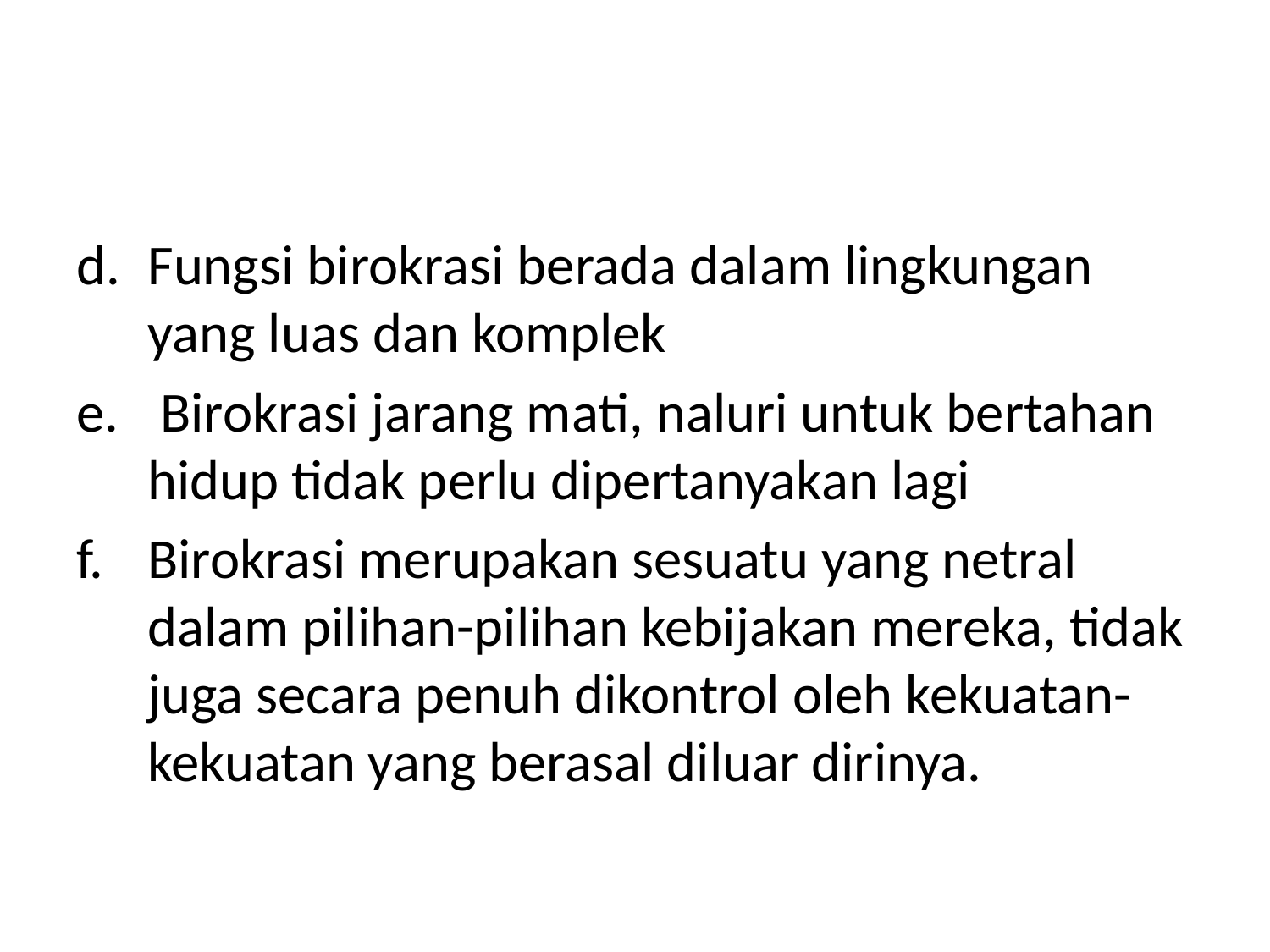

#
Fungsi birokrasi berada dalam lingkungan yang luas dan komplek
 Birokrasi jarang mati, naluri untuk bertahan hidup tidak perlu dipertanyakan lagi
Birokrasi merupakan sesuatu yang netral dalam pilihan-pilihan kebijakan mereka, tidak juga secara penuh dikontrol oleh kekuatan-kekuatan yang berasal diluar dirinya.